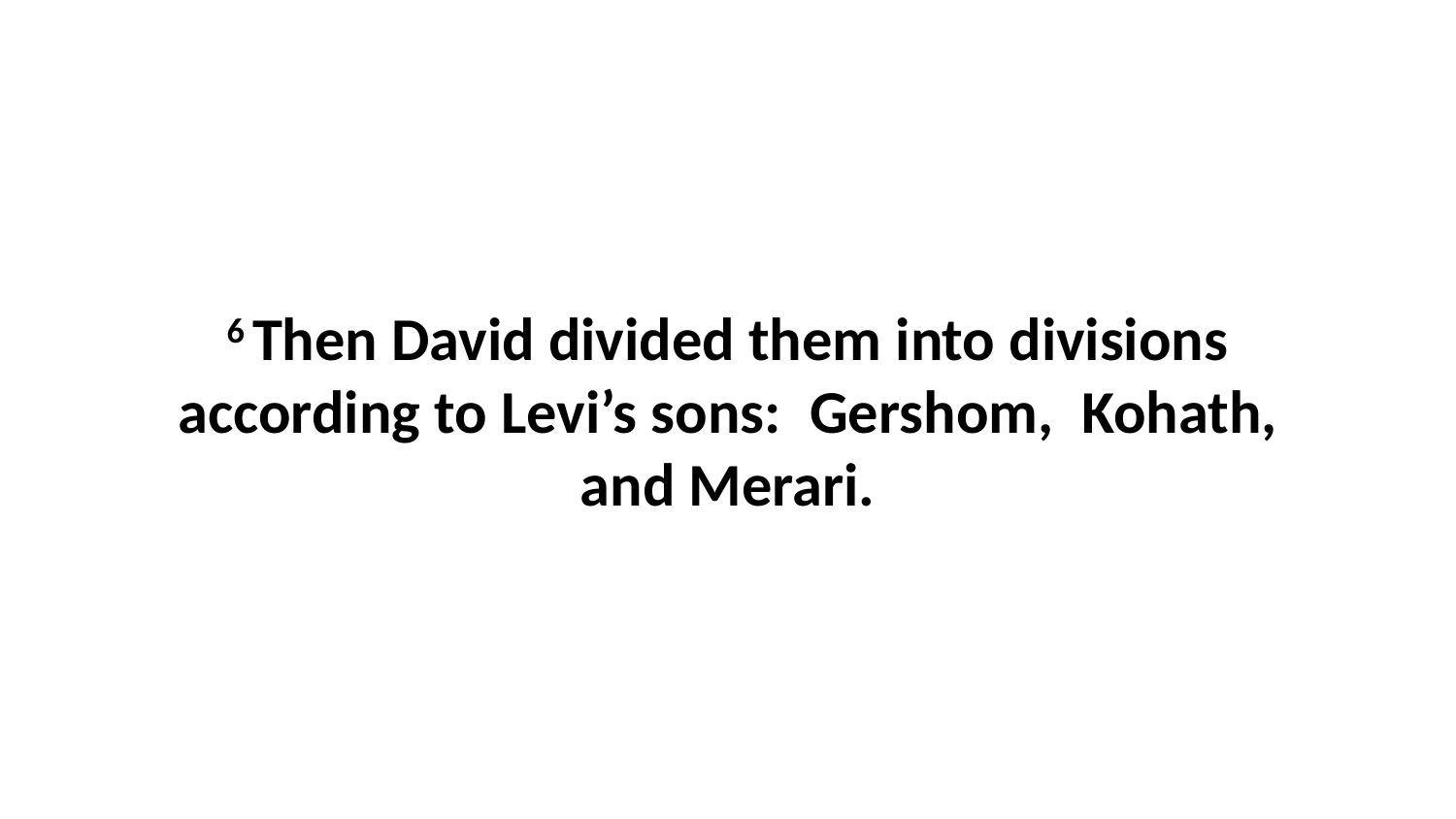

6 Then David divided them into divisions according to Levi’s sons:  Gershom,  Kohath, and Merari.